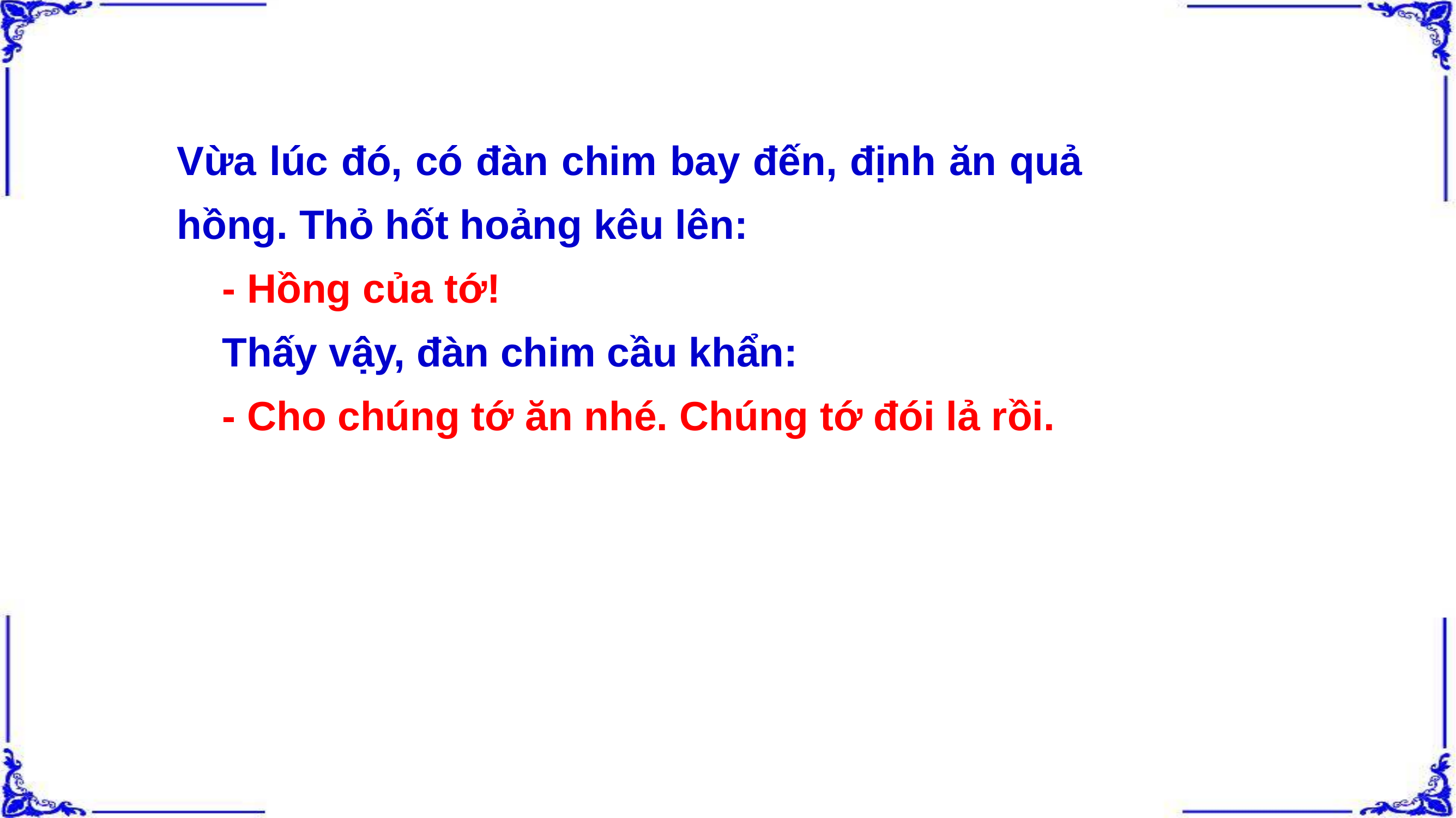

Vừa lúc đó, có đàn chim bay đến, định ăn quả hồng. Thỏ hốt hoảng kêu lên:
    - Hồng của tớ!
    Thấy vậy, đàn chim cầu khẩn:
    - Cho chúng tớ ăn nhé. Chúng tớ đói lả rồi.